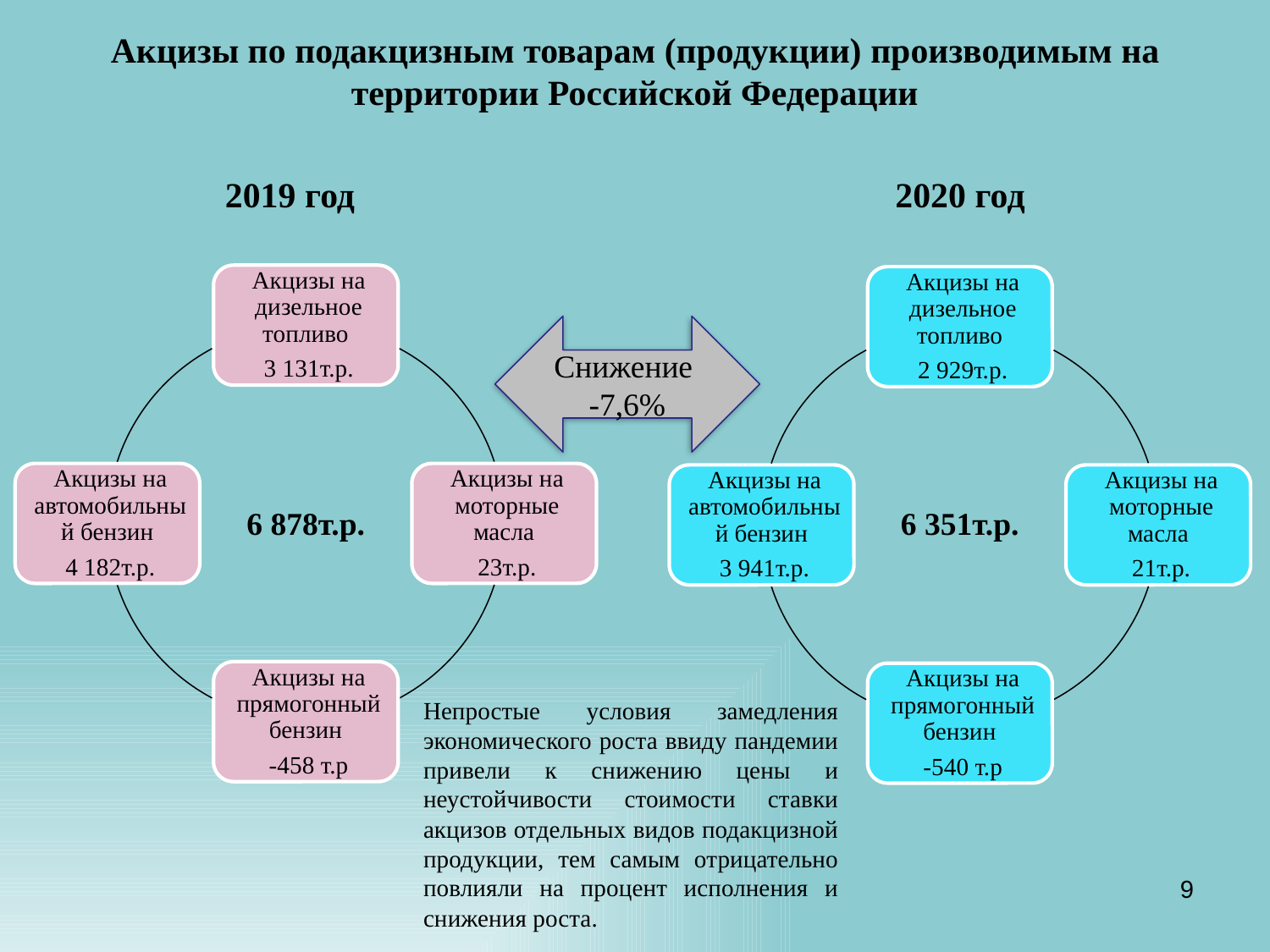

# Акцизы по подакцизным товарам (продукции) производимым на территории Российской Федерации
2019 год
2020 год
Акцизы на дизельное топливо
3 131т.р.
Акцизы на моторные масла
23т.р.
Акцизы на прямогонный бензин
-458 т.р
Акцизы на автомобильный бензин
4 182т.р.
Акцизы на дизельное топливо
2 929т.р.
Акцизы на моторные масла
21т.р.
Акцизы на прямогонный бензин
-540 т.р
Акцизы на автомобильный бензин
3 941т.р.
Снижение
-7,6%
6 878т.р.
6 351т.р.
Непростые условия замедления экономического роста ввиду пандемии привели к снижению цены и неустойчивости стоимости ставки акцизов отдельных видов подакцизной продукции, тем самым отрицательно повлияли на процент исполнения и снижения роста.
9